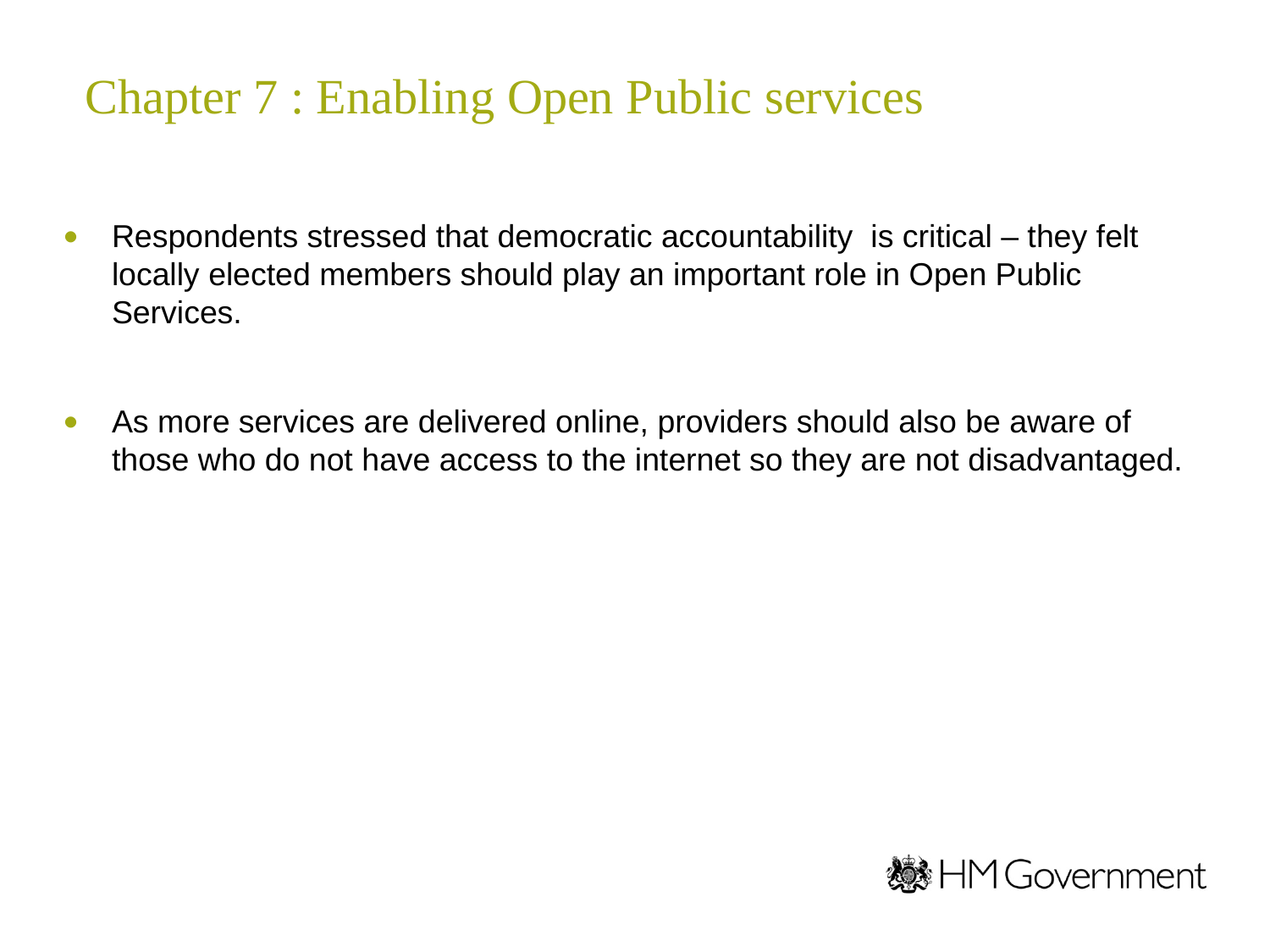

# Chapter 7 : Enabling Open Public services
Respondents stressed that democratic accountability  is critical – they felt  locally elected members should play an important role in Open Public Services.

As more services are delivered online, providers should also be aware of those who do not have access to the internet so they are not disadvantaged.